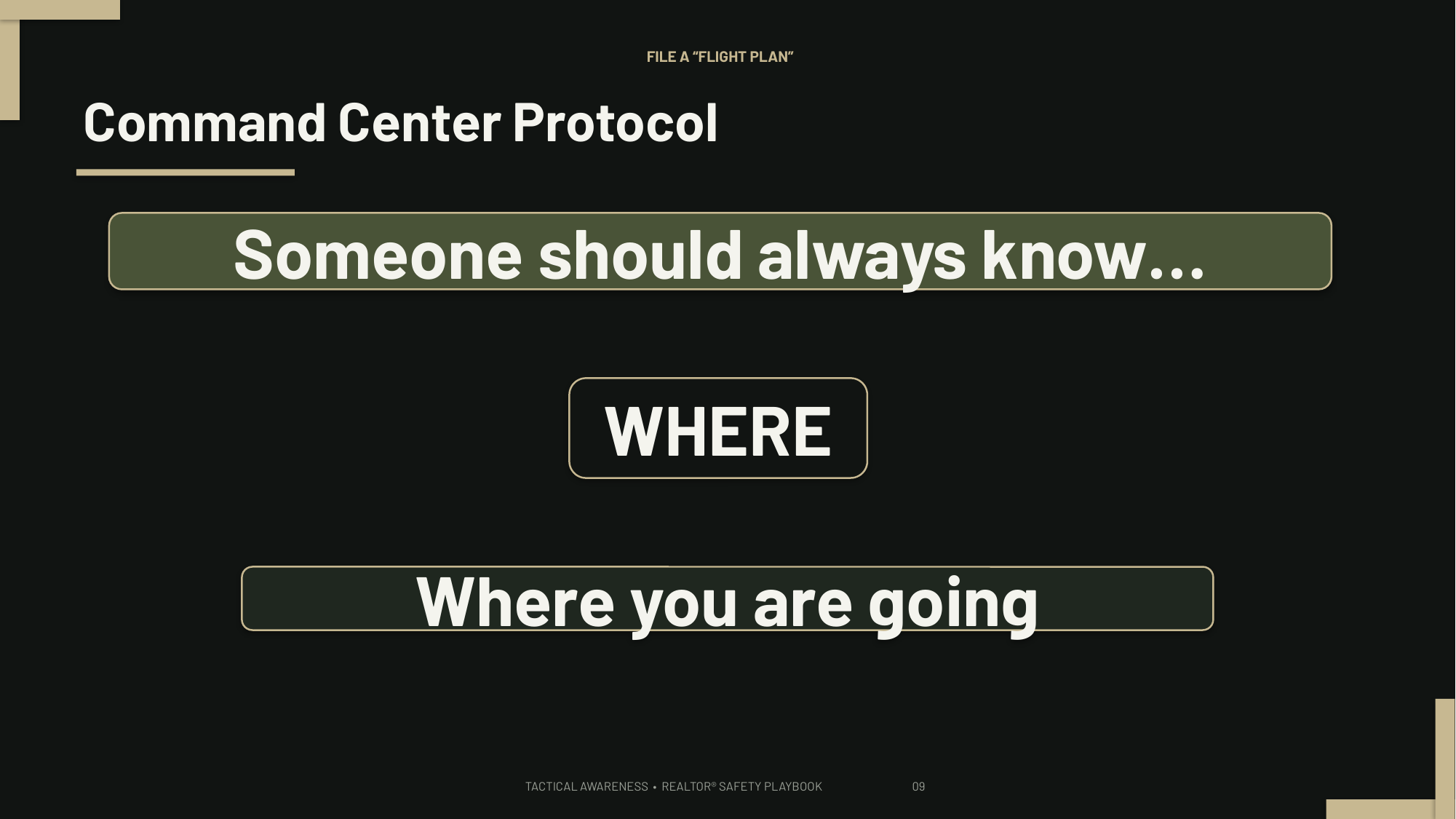

FILE A “FLIGHT PLAN”
Command Center Protocol

Someone should always know…
WHERE
Where you are going

TACTICAL AWARENESS  •  REALTOR® SAFETY PLAYBOOK                                      09